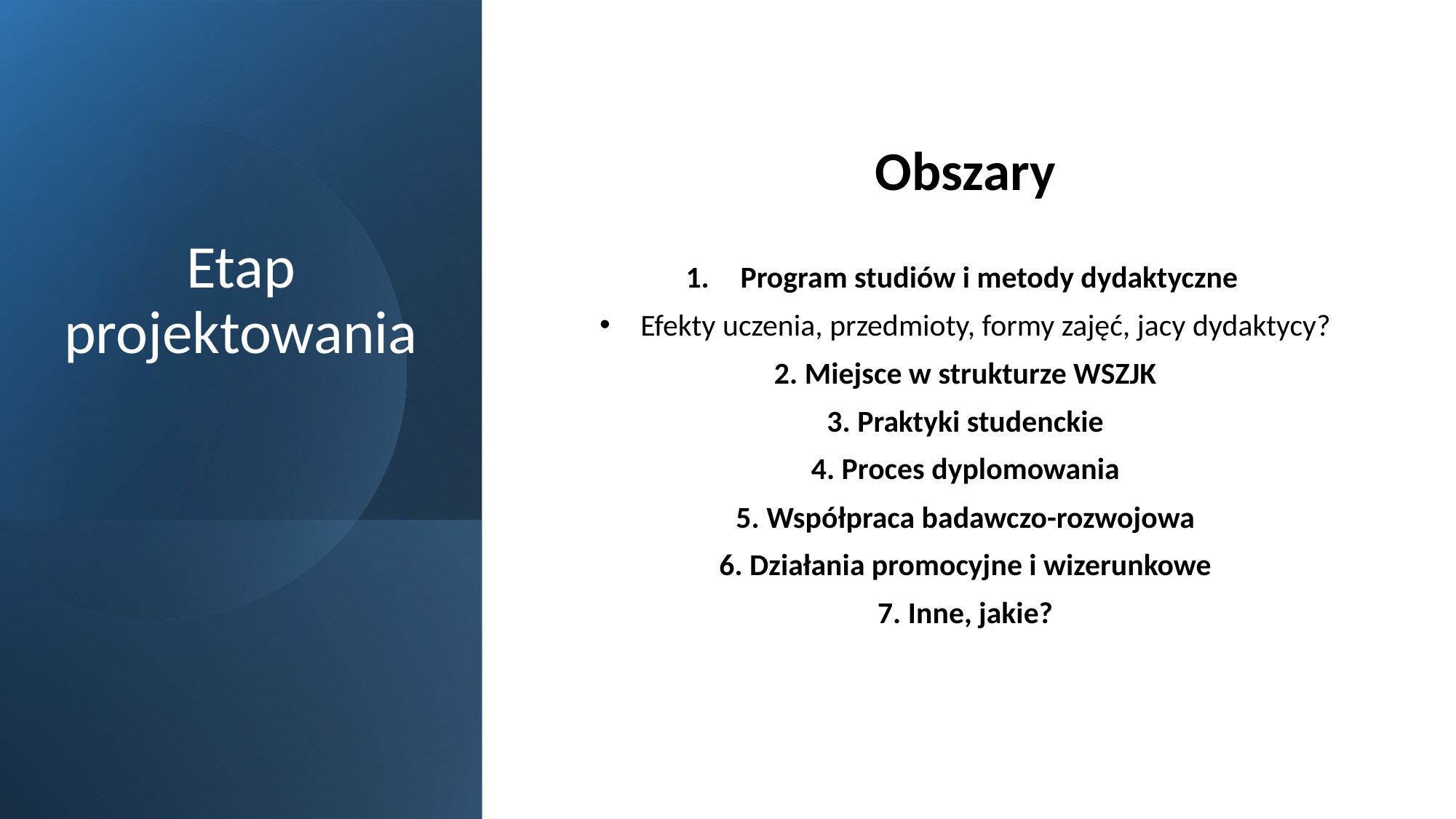

Obszary

Program studiów i metody dydaktyczne
Efekty uczenia, przedmioty, formy zajęć, jacy dydaktycy?
2. Miejsce w strukturze WSZJK
3. Praktyki studenckie
4. Proces dyplomowania
5. Współpraca badawczo-rozwojowa
6. Działania promocyjne i wizerunkowe
7. Inne, jakie?

# Etap projektowania